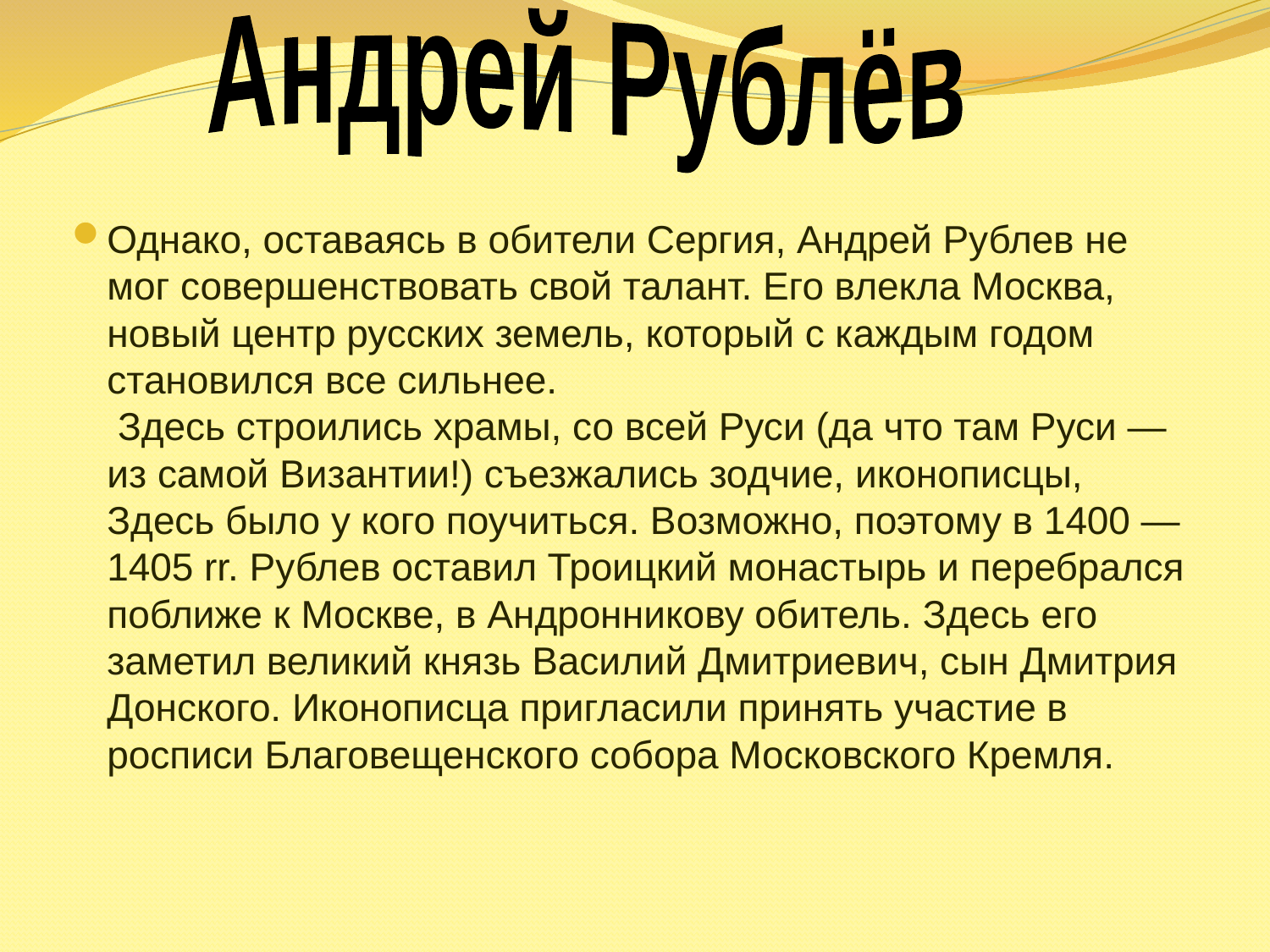

Андрей Рублёв
Однако, оставаясь в обители Сергия, Андрей Рублев не мог совершенствовать свой талант. Его влекла Москва, новый центр русских земель, который с каждым годом становился все сильнее.
 Здесь строились храмы, со всей Руси (да что там Руси — из самой Византии!) съезжались зодчие, иконописцы, Здесь было у кого поучиться. Возможно, поэтому в 1400 — 1405 rr. Рублев оставил Троицкий монастырь и перебрался поближе к Москве, в Андронникову обитель. Здесь его заметил великий князь Василий Дмитриевич, сын Дмитрия Донского. Иконописца пригласили принять участие в росписи Благовещенского собора Московского Кремля.